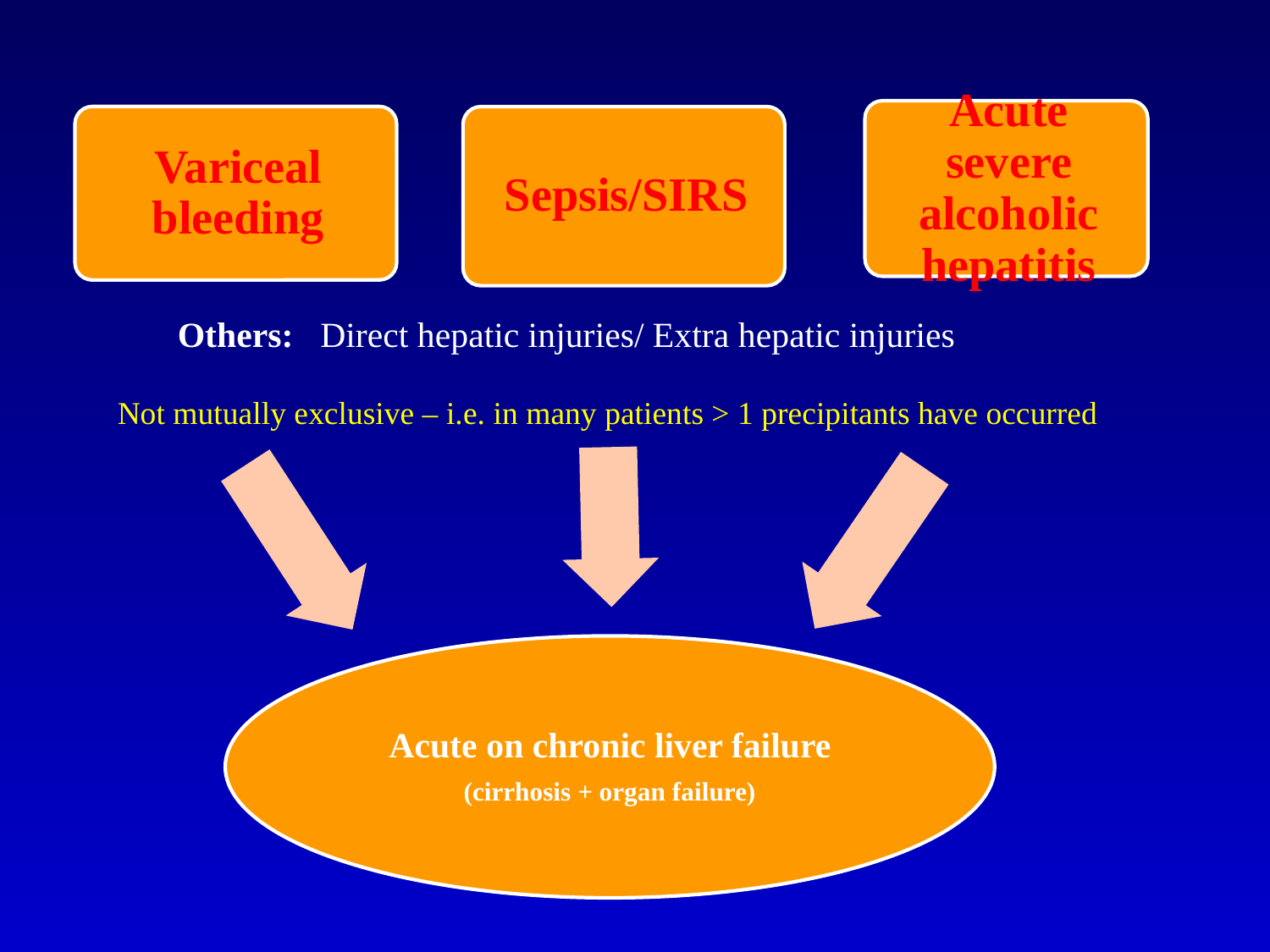

Acute on chronic liver failure
(cirrhosis + organ failure)
Variceal bleeding
Sepsis/SIRS
Acute severe alcoholic hepatitis
Others:   Direct hepatic injuries/ Extra hepatic injuries

Not mutually exclusive – i.e. in many patients > 1 precipitants have occurred